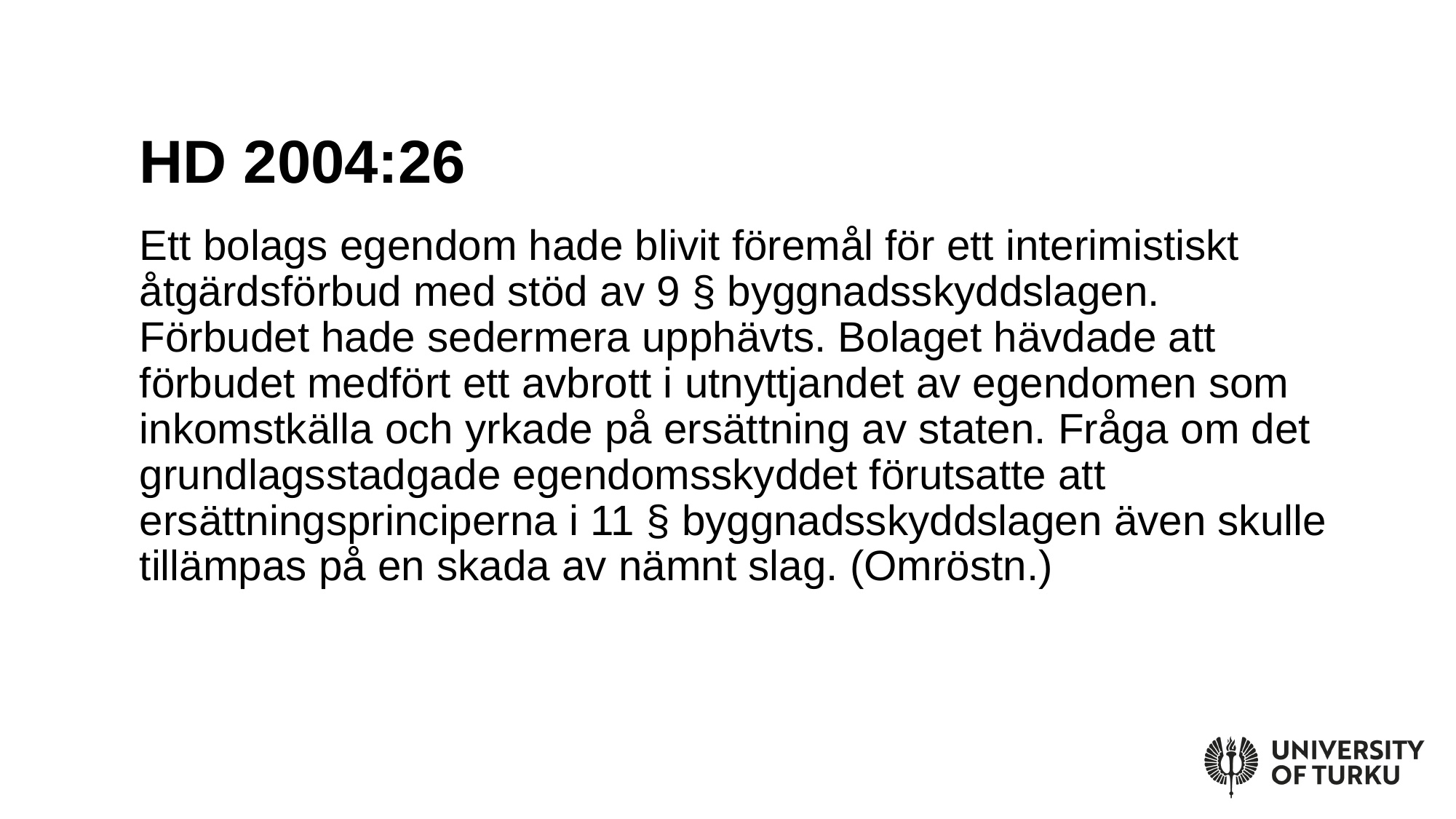

# HD 2004:26
Ett bolags egendom hade blivit föremål för ett interimistiskt åtgärdsförbud med stöd av 9 § byggnadsskyddslagen. Förbudet hade sedermera upphävts. Bolaget hävdade att förbudet medfört ett avbrott i utnyttjandet av egendomen som inkomstkälla och yrkade på ersättning av staten. Fråga om det grundlagsstadgade egendomsskyddet förutsatte att ersättningsprinciperna i 11 § byggnadsskyddslagen även skulle tillämpas på en skada av nämnt slag. (Omröstn.)